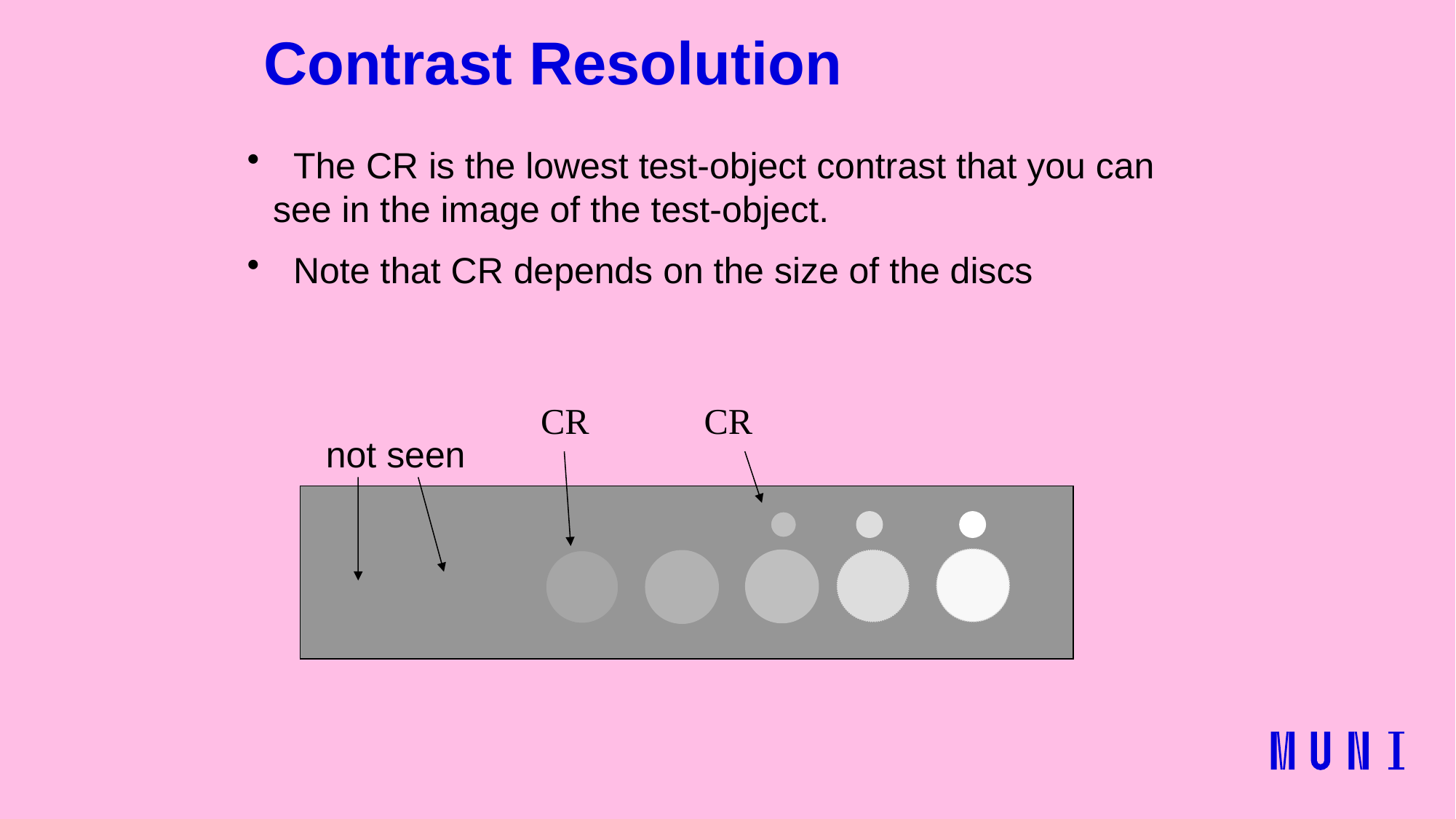

# Contrast Resolution
  The CR is the lowest test-object contrast that you can see in the image of the test-object.
  Note that CR depends on the size of the discs
CR
CR
not seen